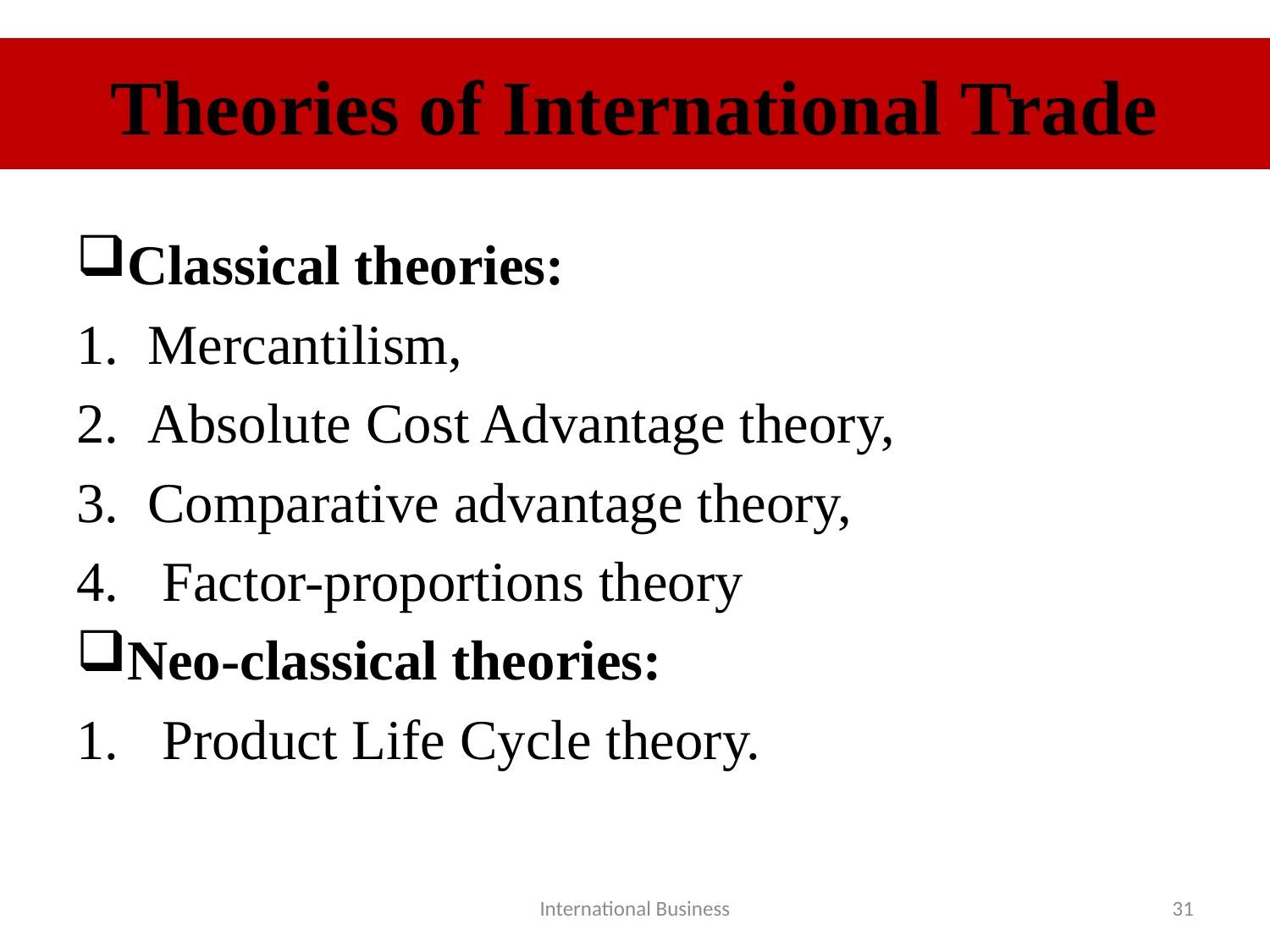

# Theories of International Trade
Classical theories:
Mercantilism,
Absolute Cost Advantage theory,
Comparative advantage theory,
 Factor-proportions theory
Neo-classical theories:
 Product Life Cycle theory.

International Business
31